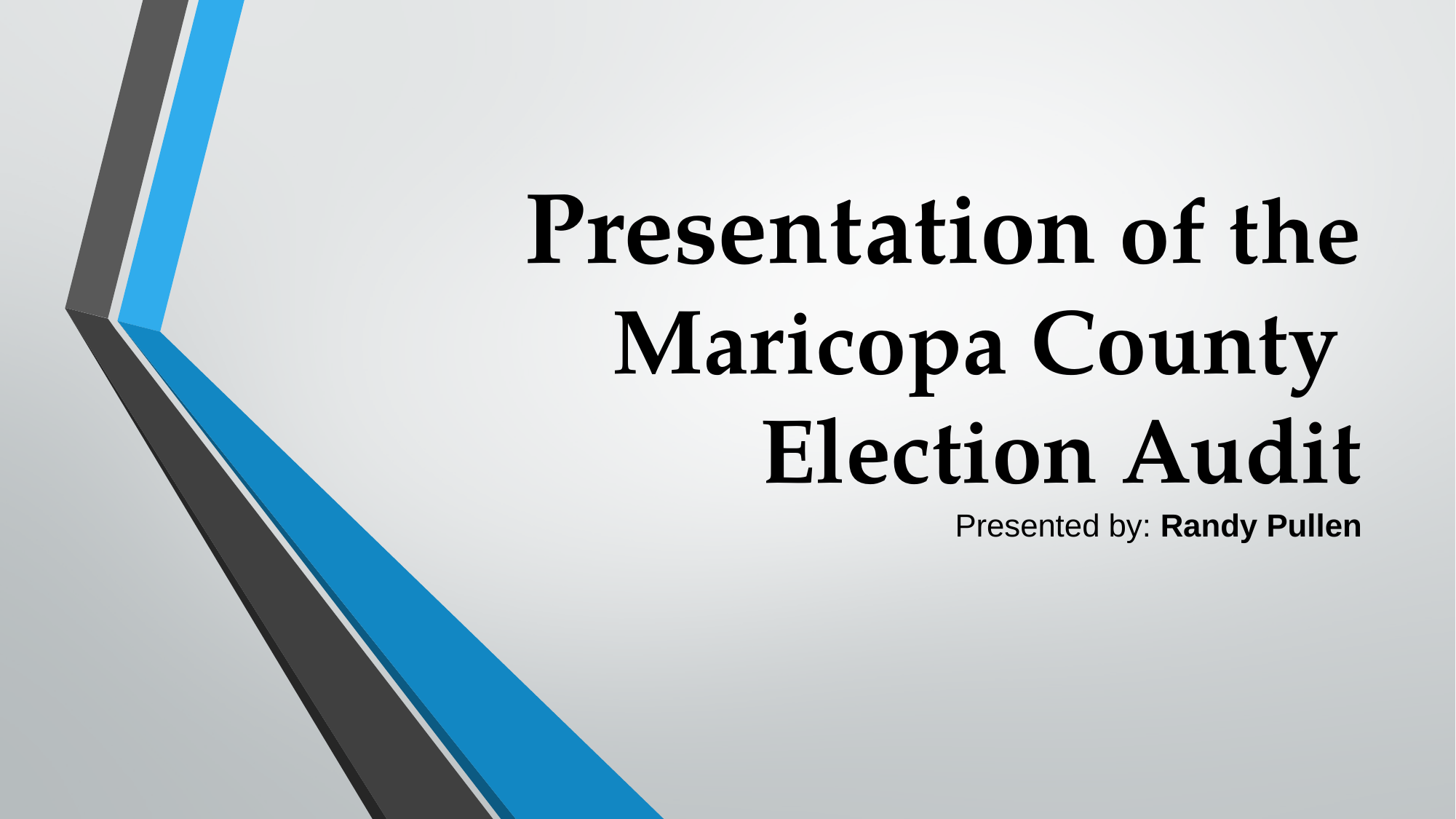

# Presentation of the Maricopa County Election Audit
Presented by: Randy Pullen